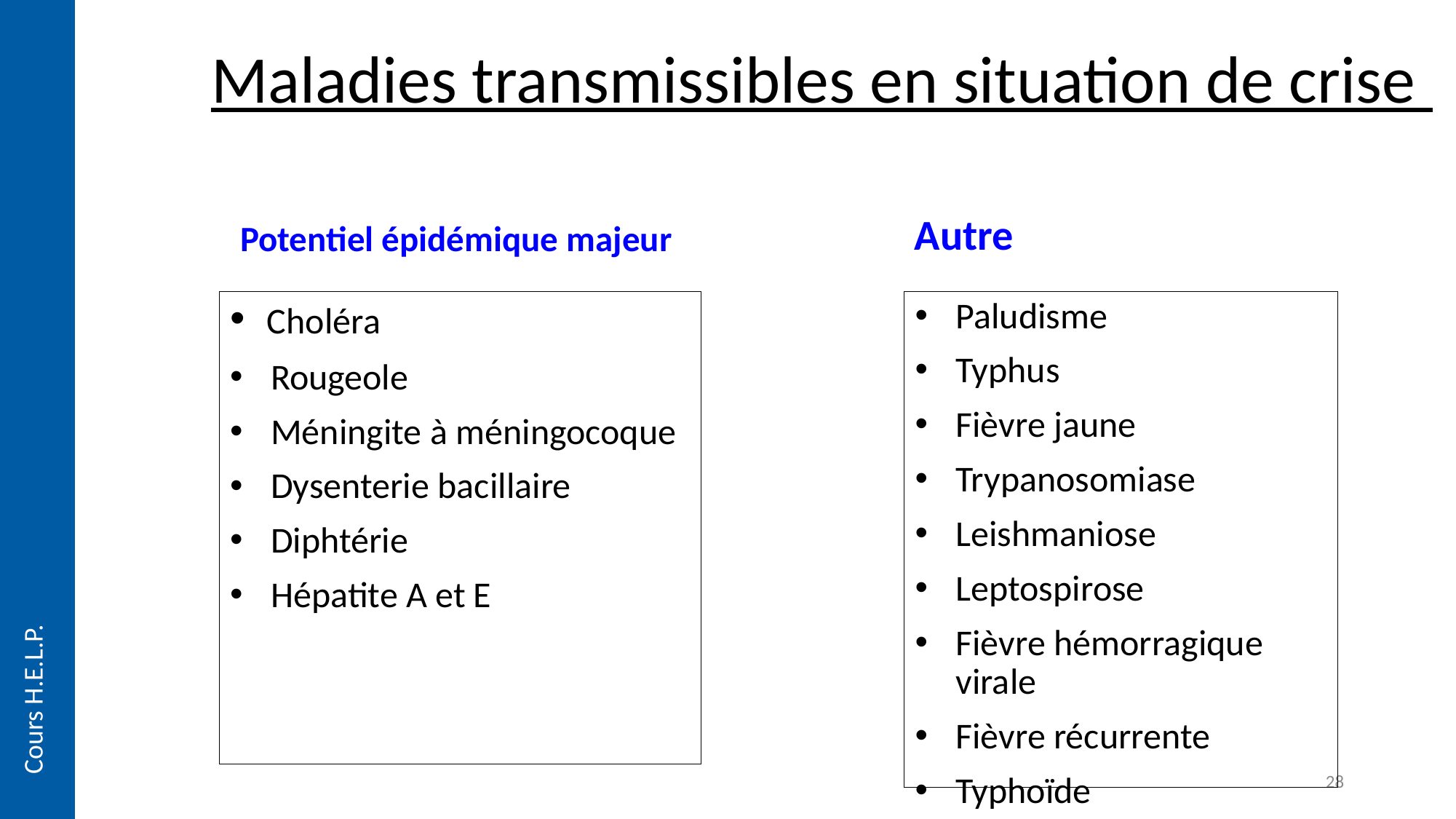

# Maladies transmissibles en situation de crise
Potentiel épidémique majeur
Autre
Paludisme
Typhus
Fièvre jaune
Trypanosomiase
Leishmaniose
Leptospirose
Fièvre hémorragique virale
Fièvre récurrente
Typhoïde
 Choléra
Rougeole
Méningite à méningocoque
Dysenterie bacillaire
Diphtérie
Hépatite A et E

Cours H.E.L.P.
28